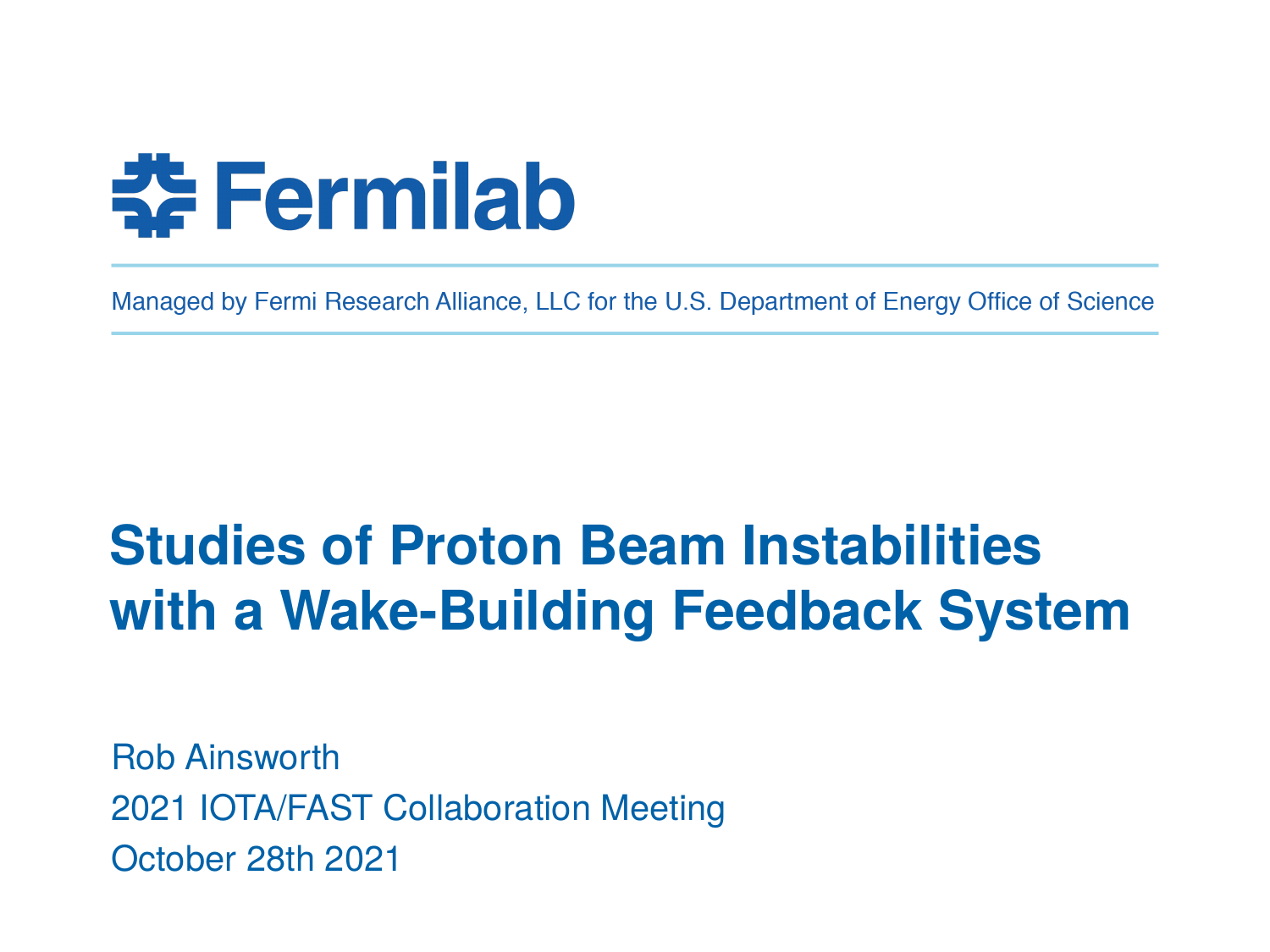

Studies of Proton Beam Instabilities with a Wake-Building Feedback System
Rob Ainsworth
2021 IOTA/FAST Collaboration Meeting
October 28th 2021